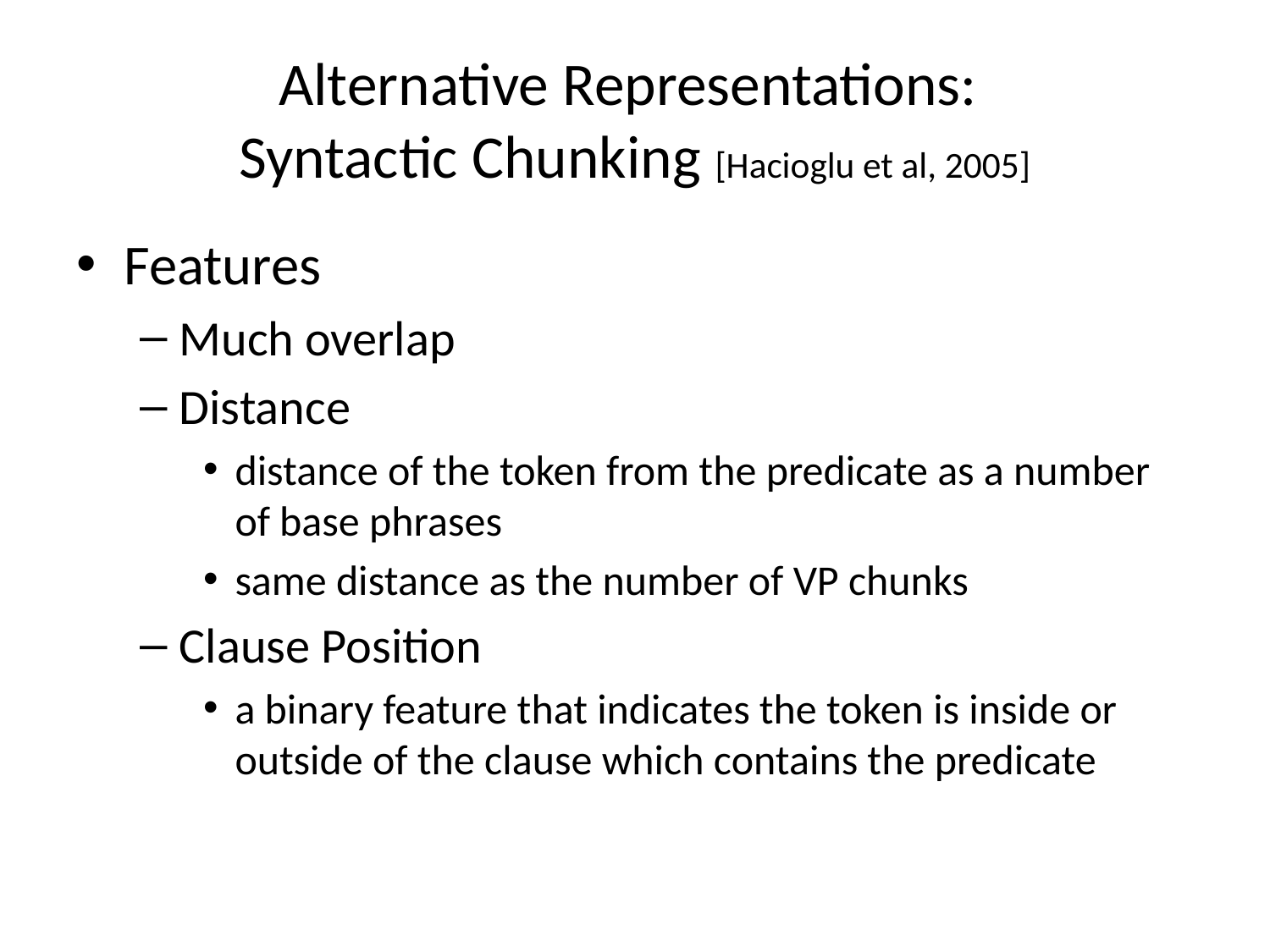

# Alternative Representations: Syntactic Chunking [Hacioglu et al, 2005]
Features
Much overlap
Distance
distance of the token from the predicate as a number of base phrases
same distance as the number of VP chunks
Clause Position
a binary feature that indicates the token is inside or outside of the clause which contains the predicate